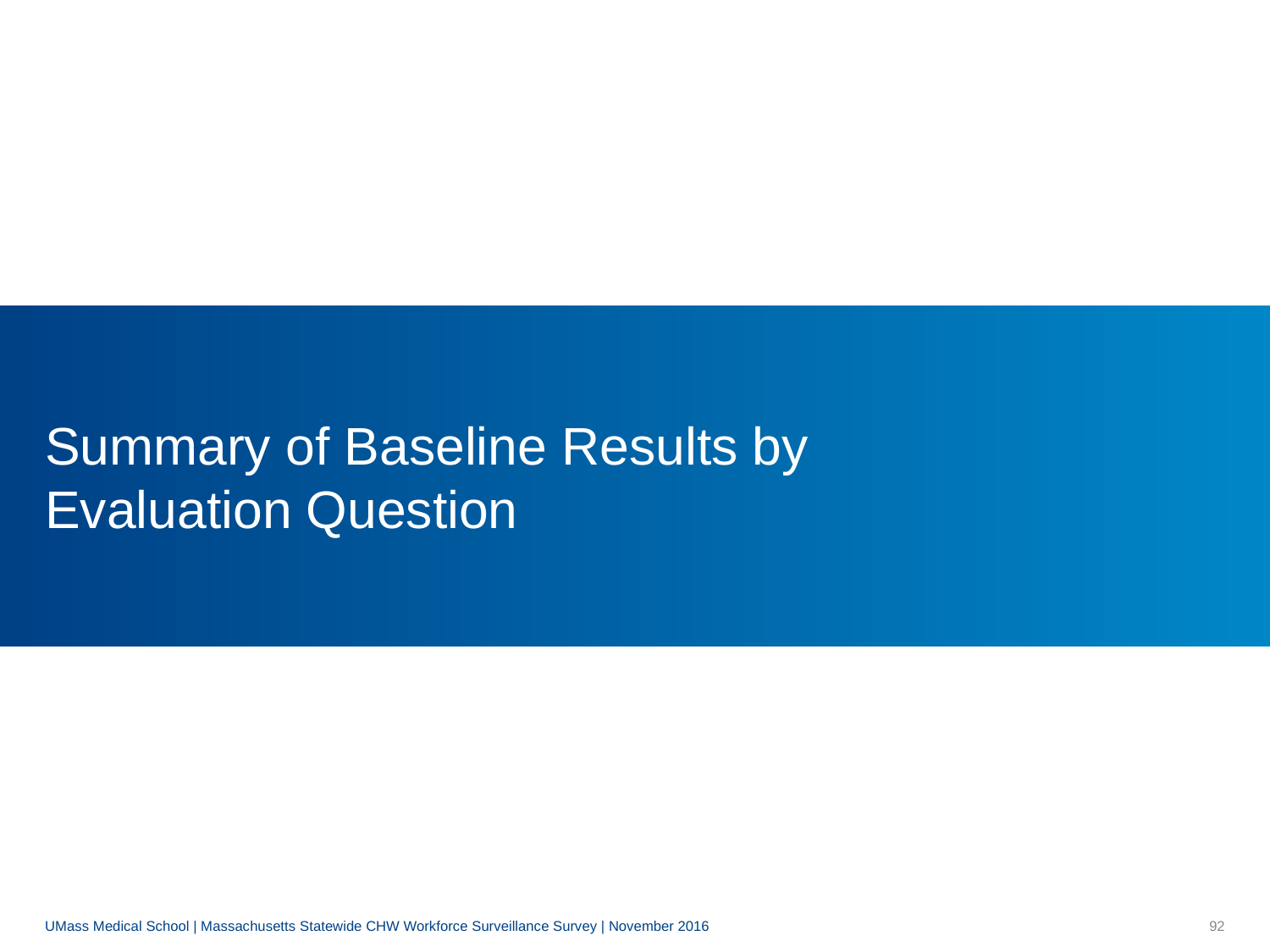

# Summary of Baseline Results by Evaluation Question